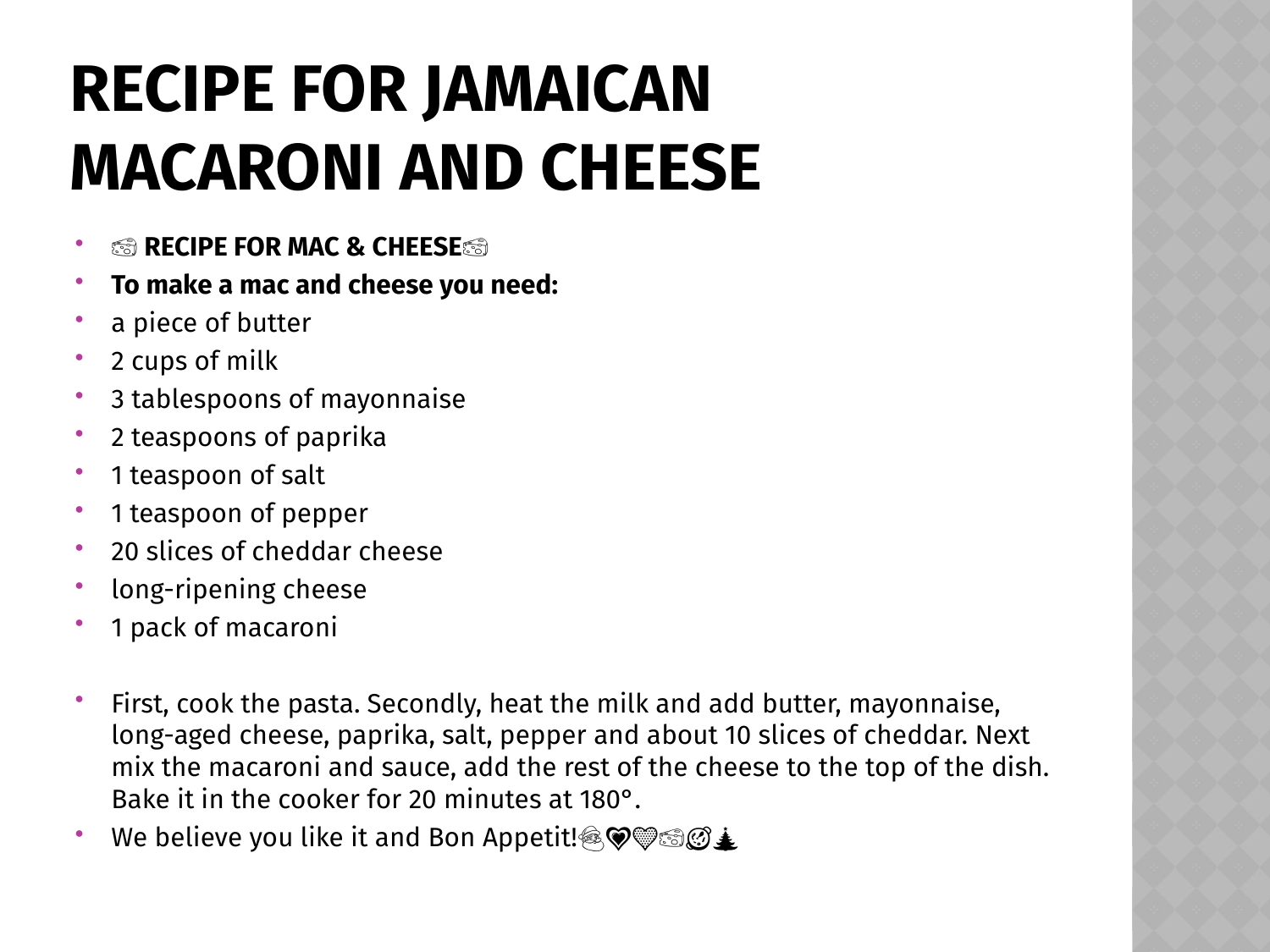

# Recipe for Jamaican Macaroni and Cheese
🧀 RECIPE FOR MAC & CHEESE🧀
To make a mac and cheese you need:
a piece of butter
2 cups of milk
3 tablespoons of mayonnaise
2 teaspoons of paprika
1 teaspoon of salt
1 teaspoon of pepper
20 slices of cheddar cheese
long-ripening cheese
1 pack of macaroni

First, cook the pasta. Secondly, heat the milk and add butter, mayonnaise, long-aged cheese, paprika, salt, pepper and about 10 slices of cheddar. Next mix the macaroni and sauce, add the rest of the cheese to the top of the dish. Bake it in the cooker for 20 minutes at 180°.
We believe you like it and Bon Appetit!🎅💗💛🧀🥘🎄